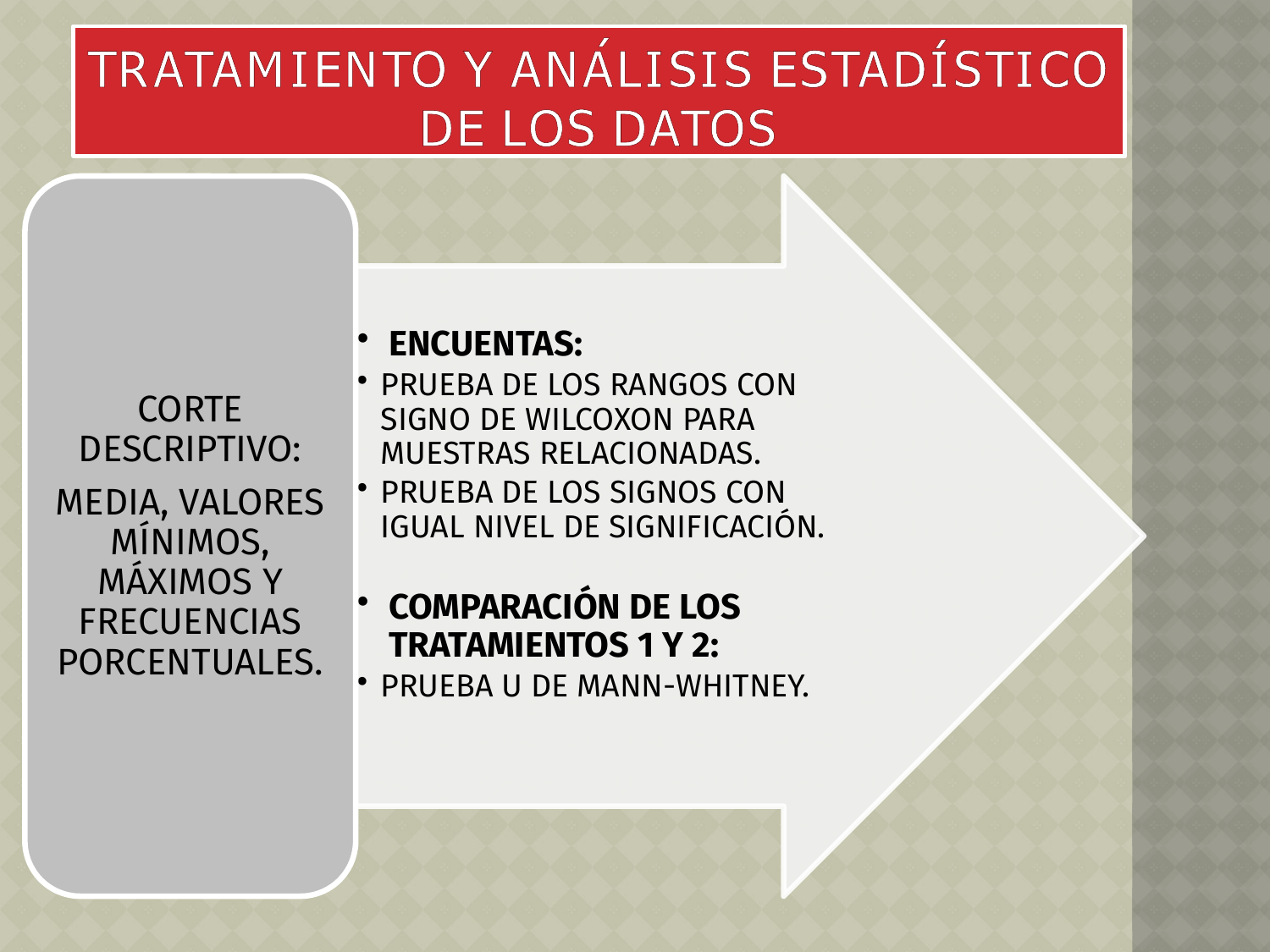

# Tratamiento y análisis estadístico de los datos

ENCUENTAS:
PRUEBA DE LOS RANGOS CON SIGNO DE WILCOXON PARA MUESTRAS RELACIONADAS.
PRUEBA DE LOS SIGNOS CON IGUAL NIVEL DE SIGNIFICACIÓN.

COMPARACIÓN DE LOS TRATAMIENTOS 1 Y 2:
PRUEBA U DE MANN-WHITNEY.
CORTE DESCRIPTIVO:
MEDIA, VALORES MÍNIMOS, MÁXIMOS Y FRECUENCIAS PORCENTUALES.